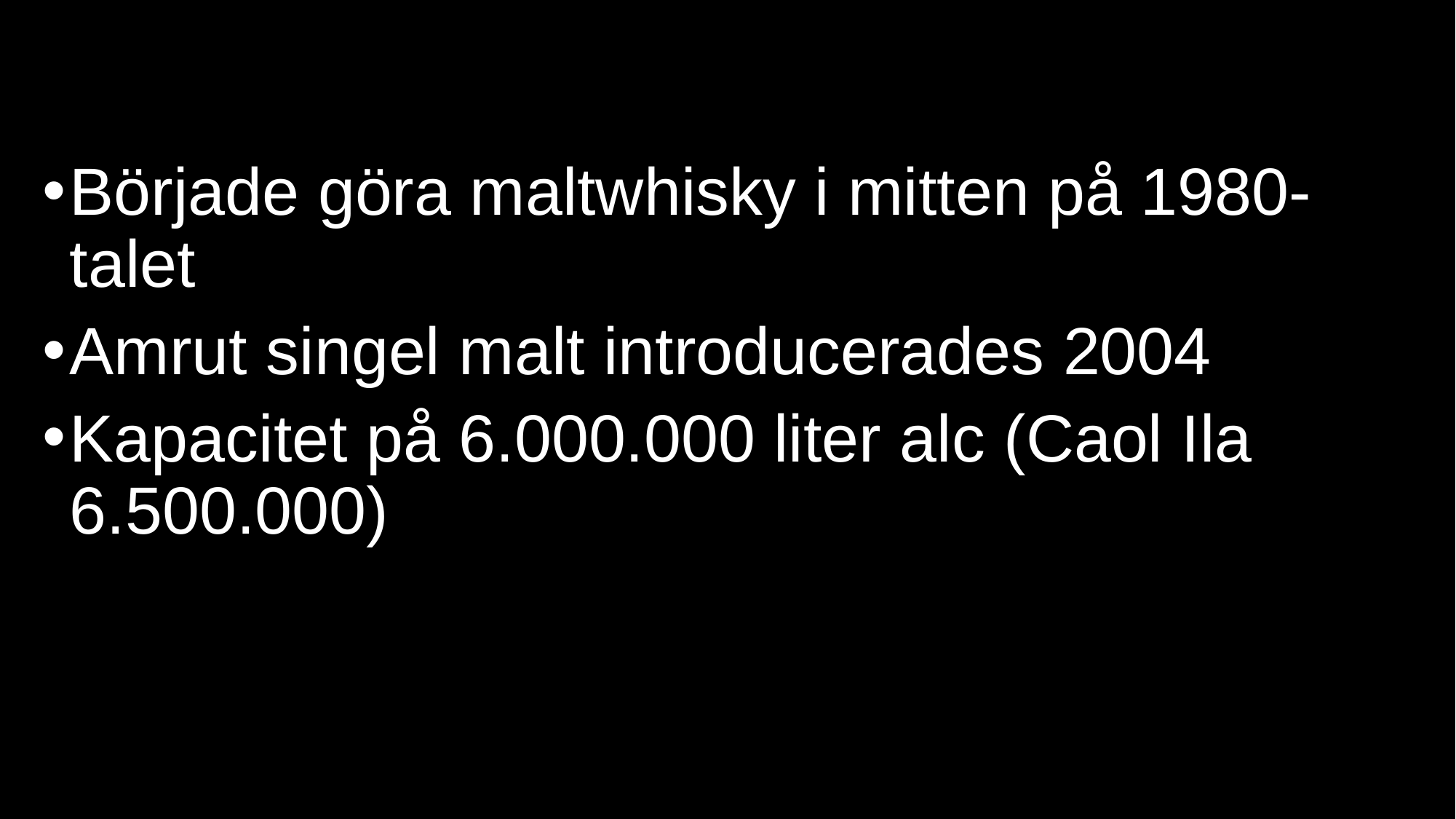

Började göra maltwhisky i mitten på 1980-talet
Amrut singel malt introducerades 2004
Kapacitet på 6.000.000 liter alc (Caol Ila 6.500.000)